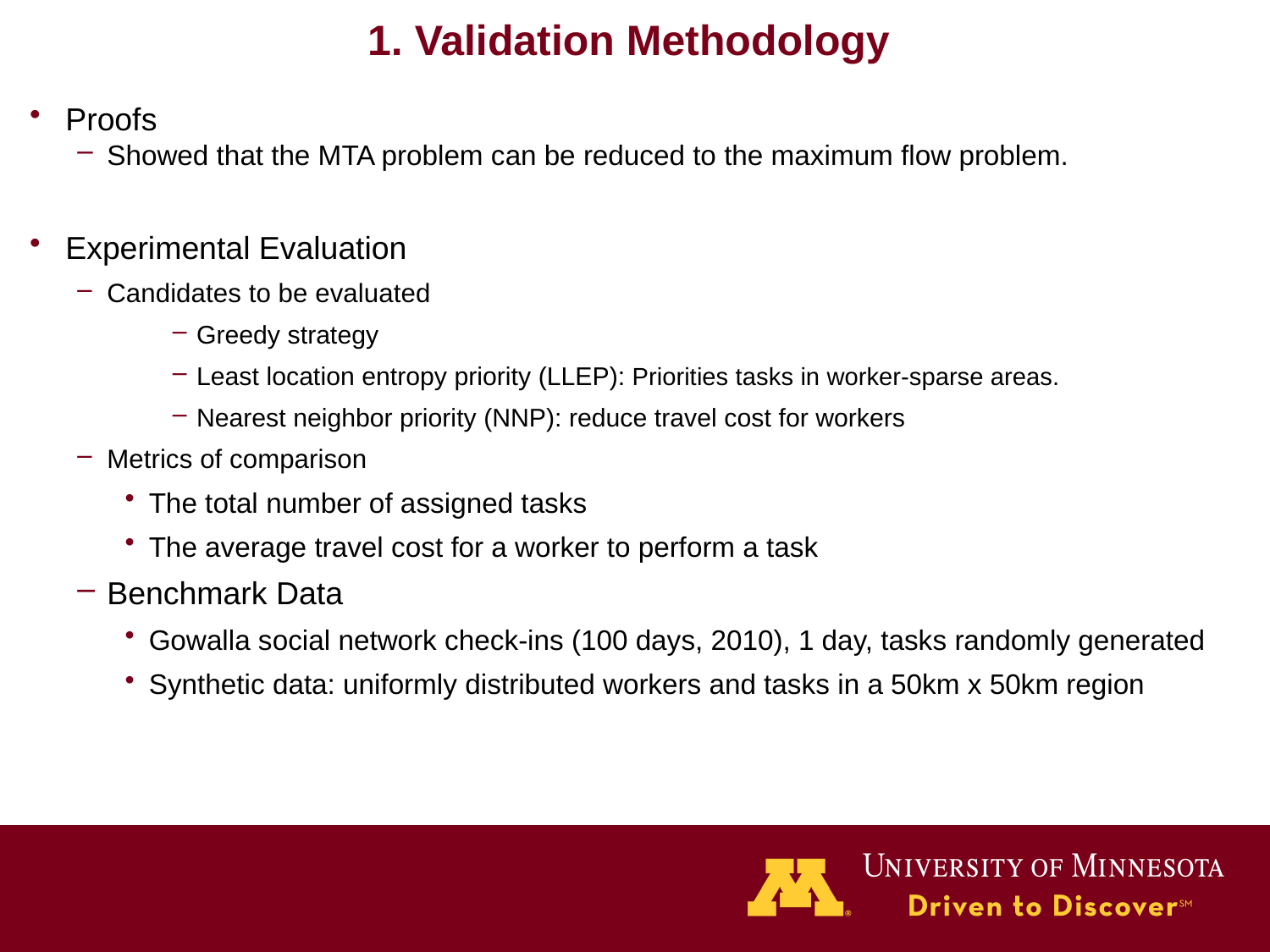

# 1. Validation Methodology
Proofs
Showed that the MTA problem can be reduced to the maximum flow problem.

Experimental Evaluation
Candidates to be evaluated
Greedy strategy
Least location entropy priority (LLEP): Priorities tasks in worker-sparse areas.
Nearest neighbor priority (NNP): reduce travel cost for workers
Metrics of comparison
The total number of assigned tasks
The average travel cost for a worker to perform a task
Benchmark Data
Gowalla social network check-ins (100 days, 2010), 1 day, tasks randomly generated
Synthetic data: uniformly distributed workers and tasks in a 50km x 50km region